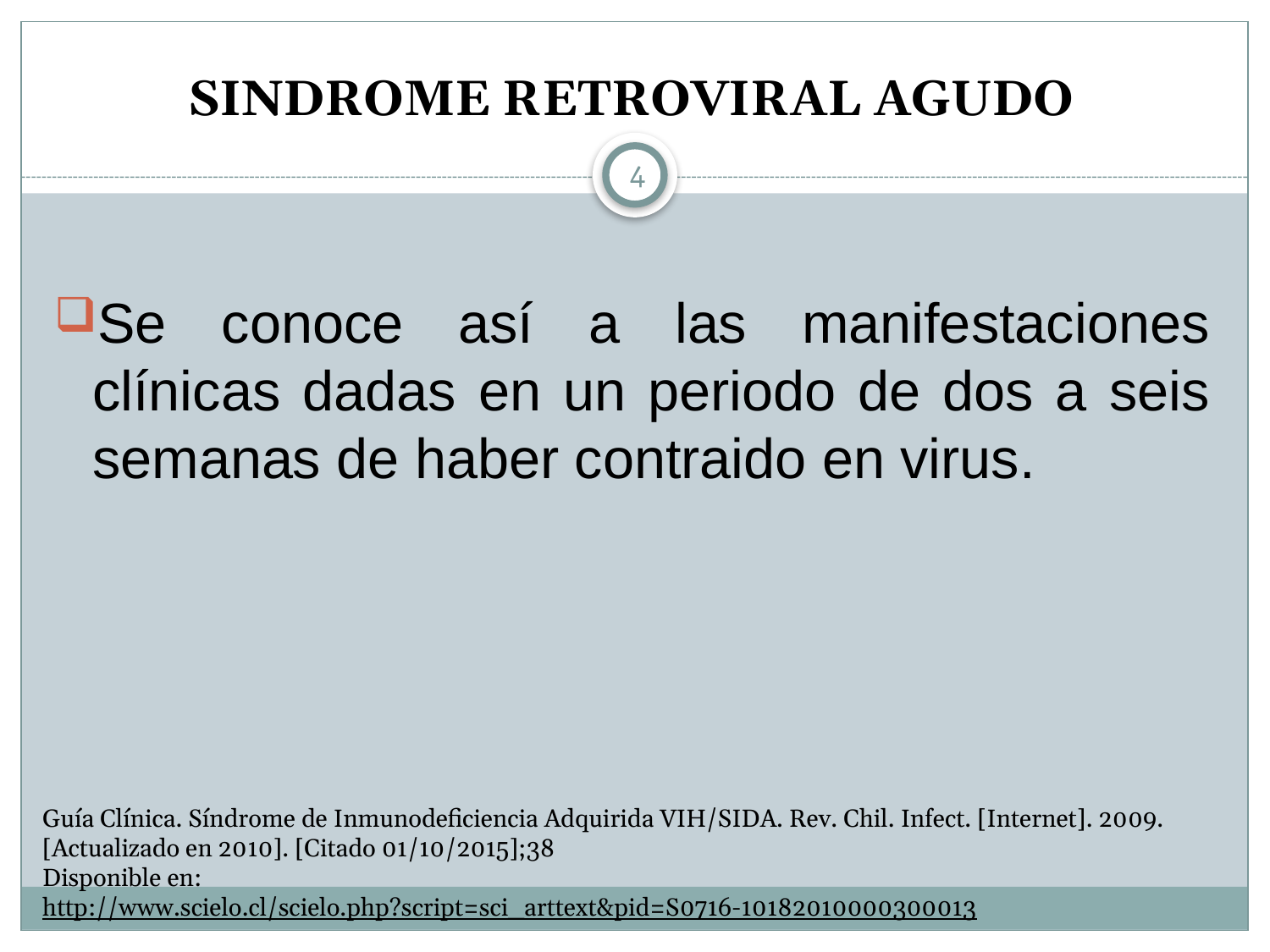

SINDROME RETROVIRAL AGUDO

4

Se conoce así a las manifestaciones clínicas dadas en un periodo de dos a seis semanas de haber contraido en virus.
Guía Clínica. Síndrome de Inmunodeficiencia Adquirida VIH/SIDA. Rev. Chil. Infect. [Internet]. 2009. [Actualizado en 2010]. [Citado 01/10/2015];38
Disponible en:
http://www.scielo.cl/scielo.php?script=sci_arttext&pid=S0716-10182010000300013